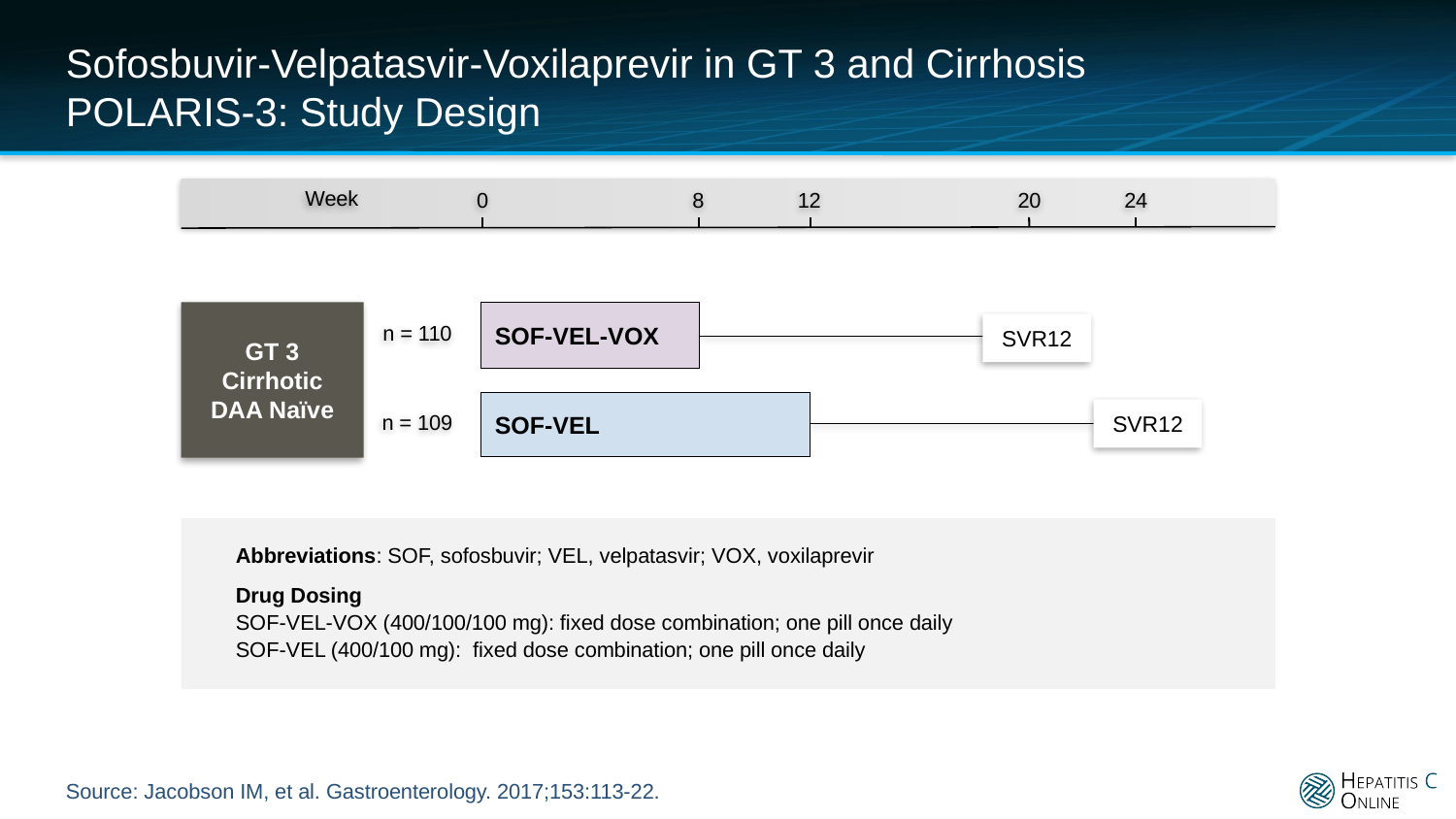

# Sofosbuvir-Velpatasvir-Voxilaprevir in GT 3 and Cirrhosis POLARIS-3: Study Design

0
8
12
20
24
Week

GT 3
Cirrhotic
DAA Naïve
SOF-VEL-VOX
n = 110
SVR12
SOF-VEL
n = 109
SVR12
Abbreviations: SOF, sofosbuvir; VEL, velpatasvir; VOX, voxilaprevir
Drug Dosing
SOF-VEL-VOX (400/100/100 mg): fixed dose combination; one pill once daily
SOF-VEL (400/100 mg):  fixed dose combination; one pill once daily
Source: Jacobson IM, et al. Gastroenterology. 2017;153:113-22.